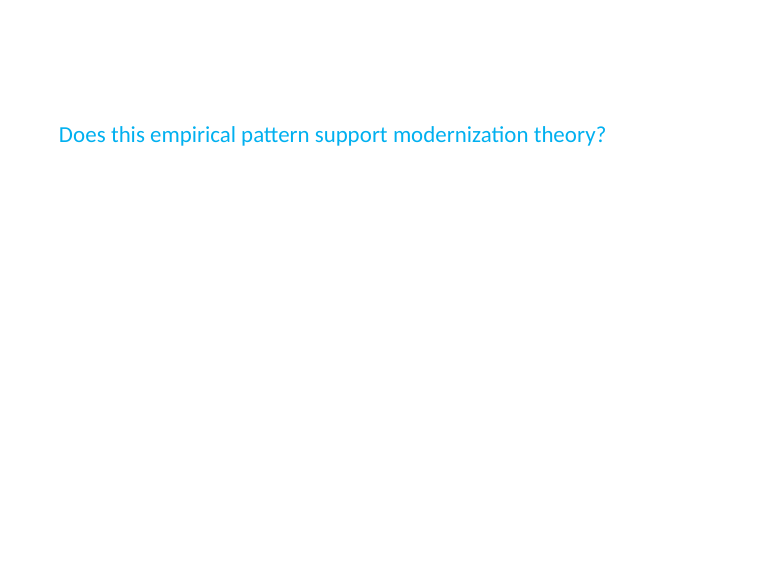

Does this empirical pattern support modernization theory?